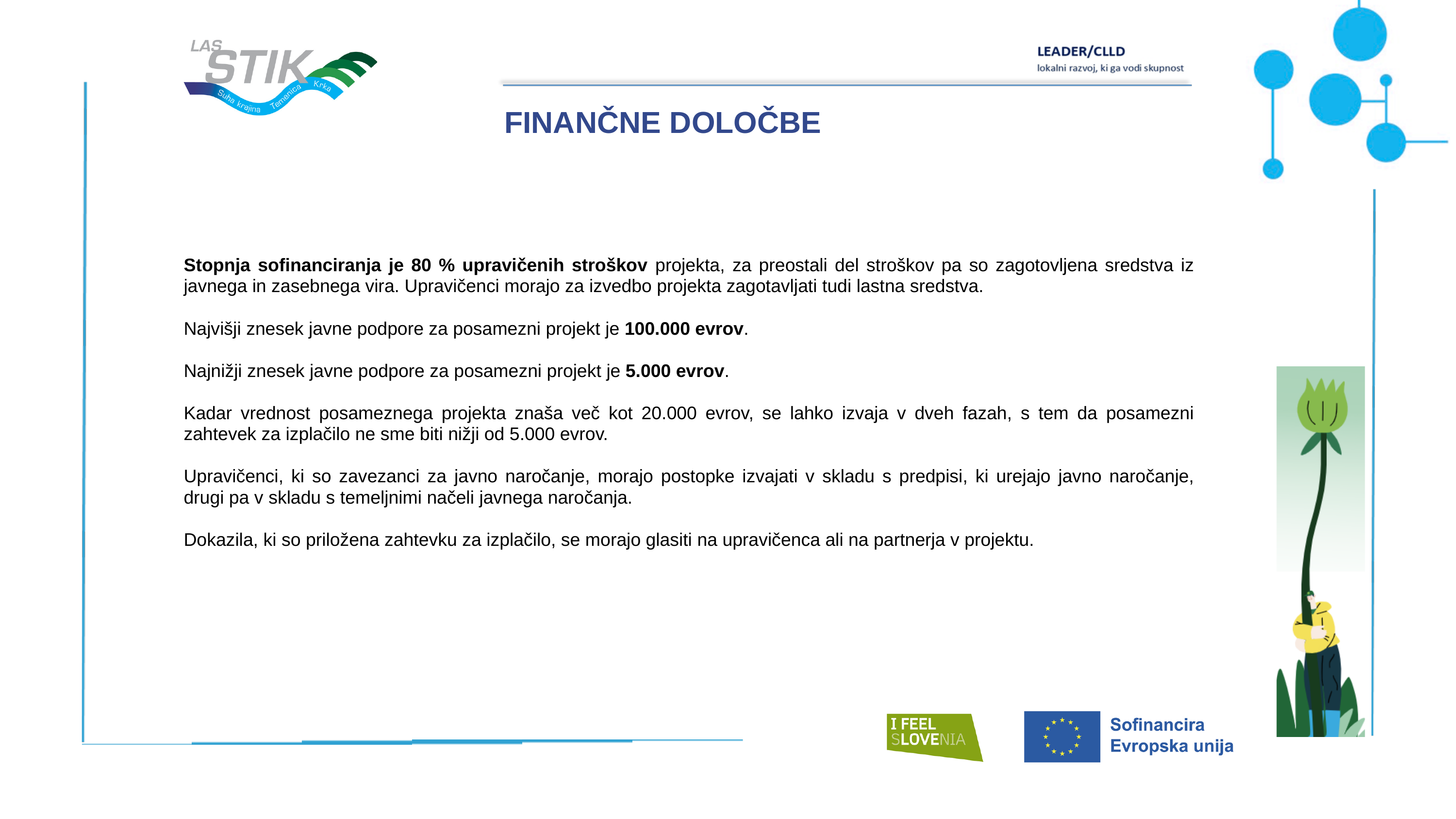

FINANČNE DOLOČBE

Stopnja sofinanciranja je 80 % upravičenih stroškov projekta, za preostali del stroškov pa so zagotovljena sredstva iz javnega in zasebnega vira. Upravičenci morajo za izvedbo projekta zagotavljati tudi lastna sredstva.

Najvišji znesek javne podpore za posamezni projekt je 100.000 evrov.

Najnižji znesek javne podpore za posamezni projekt je 5.000 evrov.

Kadar vrednost posameznega projekta znaša več kot 20.000 evrov, se lahko izvaja v dveh fazah, s tem da posamezni zahtevek za izplačilo ne sme biti nižji od 5.000 evrov.

Upravičenci, ki so zavezanci za javno naročanje, morajo postopke izvajati v skladu s predpisi, ki urejajo javno naročanje, drugi pa v skladu s temeljnimi načeli javnega naročanja.

Dokazila, ki so priložena zahtevku za izplačilo, se morajo glasiti na upravičenca ali na partnerja v projektu.